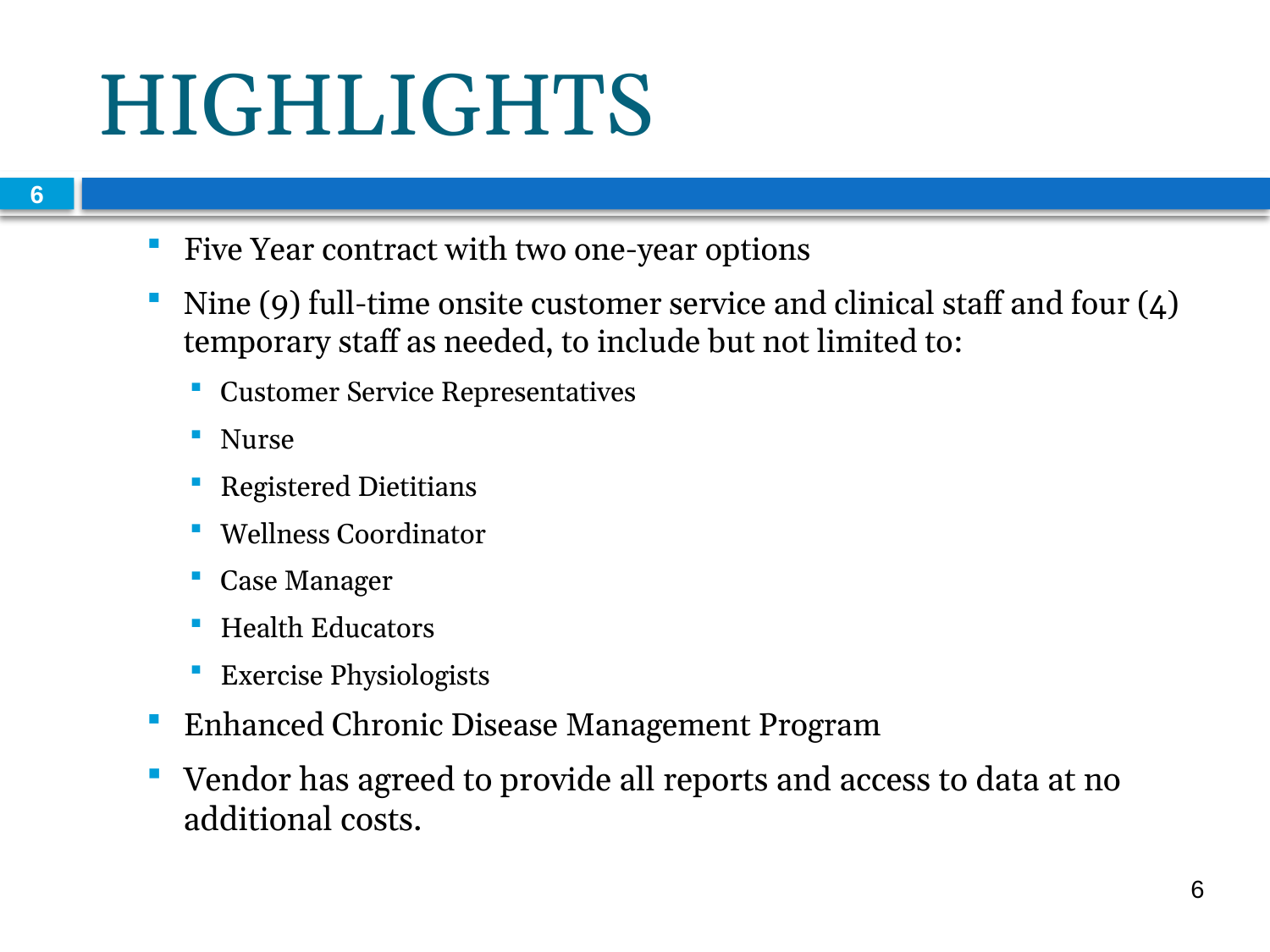

# HIGHLIGHTS
6
Five Year contract with two one-year options
Nine (9) full-time onsite customer service and clinical staff and four (4) temporary staff as needed, to include but not limited to:
Customer Service Representatives
Nurse
Registered Dietitians
Wellness Coordinator
Case Manager
Health Educators
Exercise Physiologists
Enhanced Chronic Disease Management Program
Vendor has agreed to provide all reports and access to data at no additional costs.